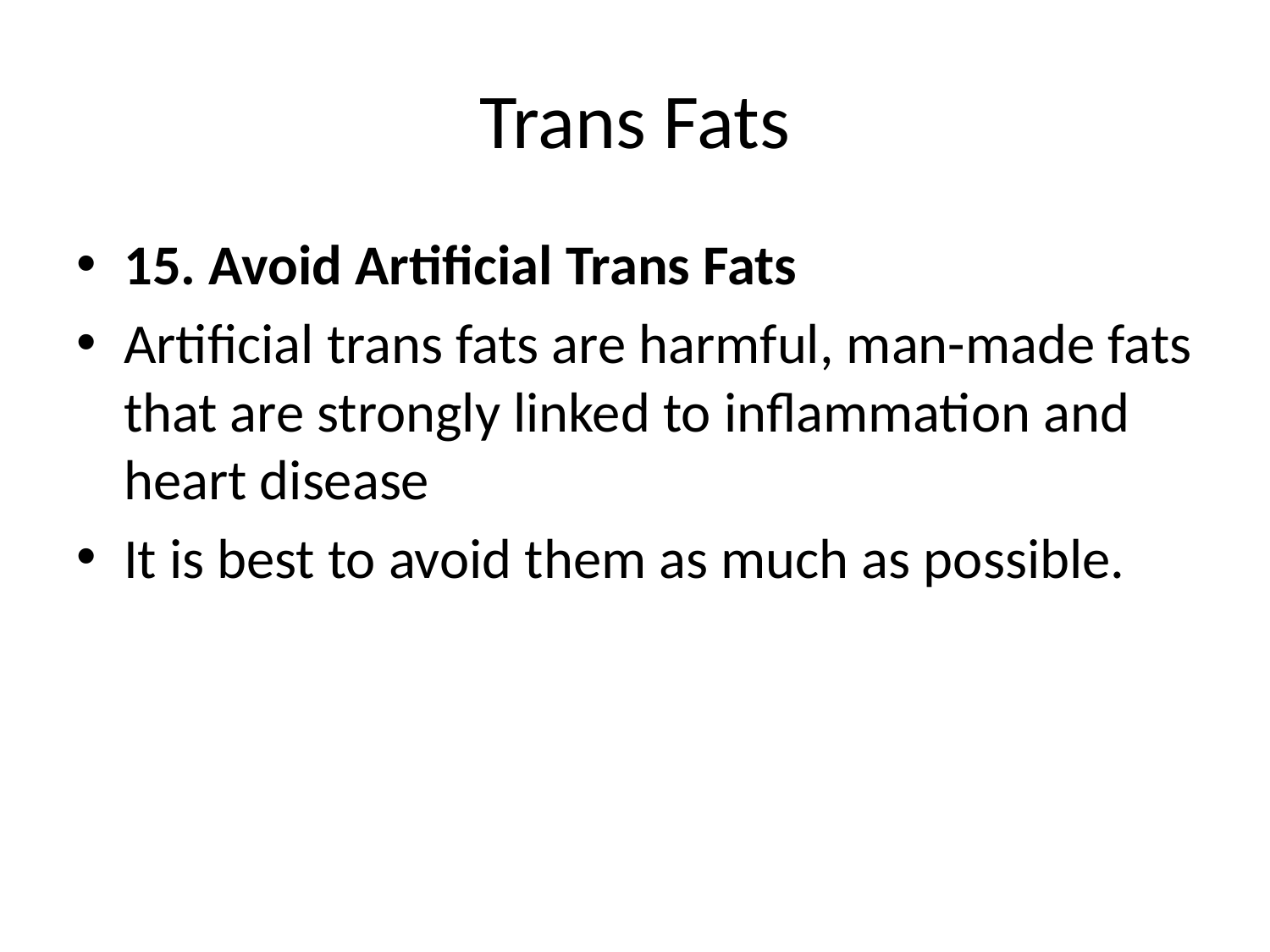

# Trans Fats
15. Avoid Artificial Trans Fats
Artificial trans fats are harmful, man-made fats that are strongly linked to inflammation and heart disease
It is best to avoid them as much as possible.